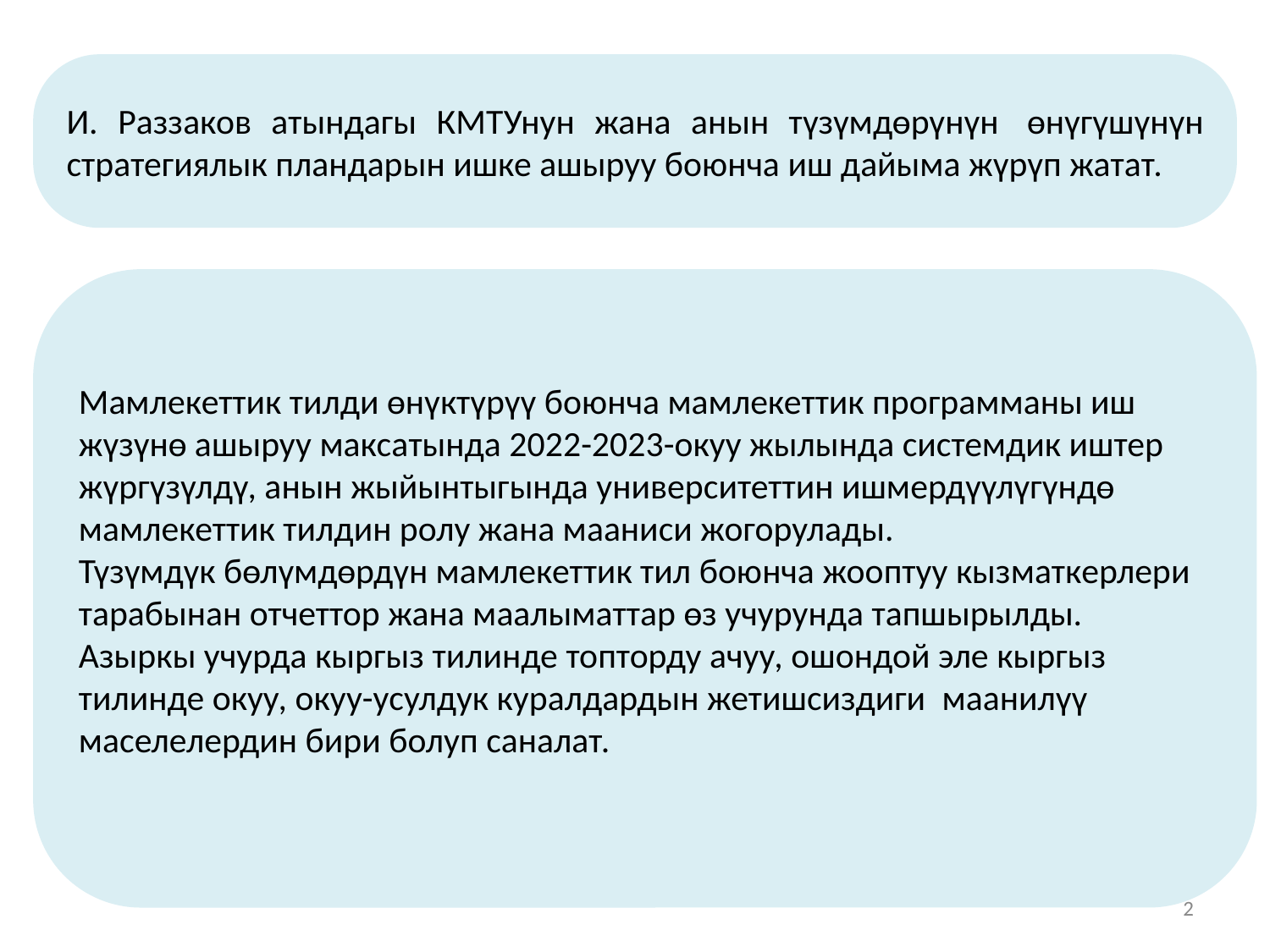

И. Раззаков атындагы КМТУнун жана анын түзүмдөрүнүн  өнүгүшүнүн стратегиялык пландарын ишке ашыруу боюнча иш дайыма жүрүп жатат.
Мамлекеттик тилди өнүктүрүү боюнча мамлекеттик программаны иш жүзүнө ашыруу максатында 2022-2023-окуу жылында системдик иштер жүргүзүлдү, анын жыйынтыгында университеттин ишмердүүлүгүндө мамлекеттик тилдин ролу жана мааниси жогорулады.
Түзүмдүк бөлүмдөрдүн мамлекеттик тил боюнча жооптуу кызматкерлери тарабынан отчеттор жана маалыматтар өз учурунда тапшырылды.
Азыркы учурда кыргыз тилинде топторду ачуу, ошондой эле кыргыз тилинде окуу, окуу-усулдук куралдардын жетишсиздиги  маанилүү маселелердин бири болуп саналат.

2